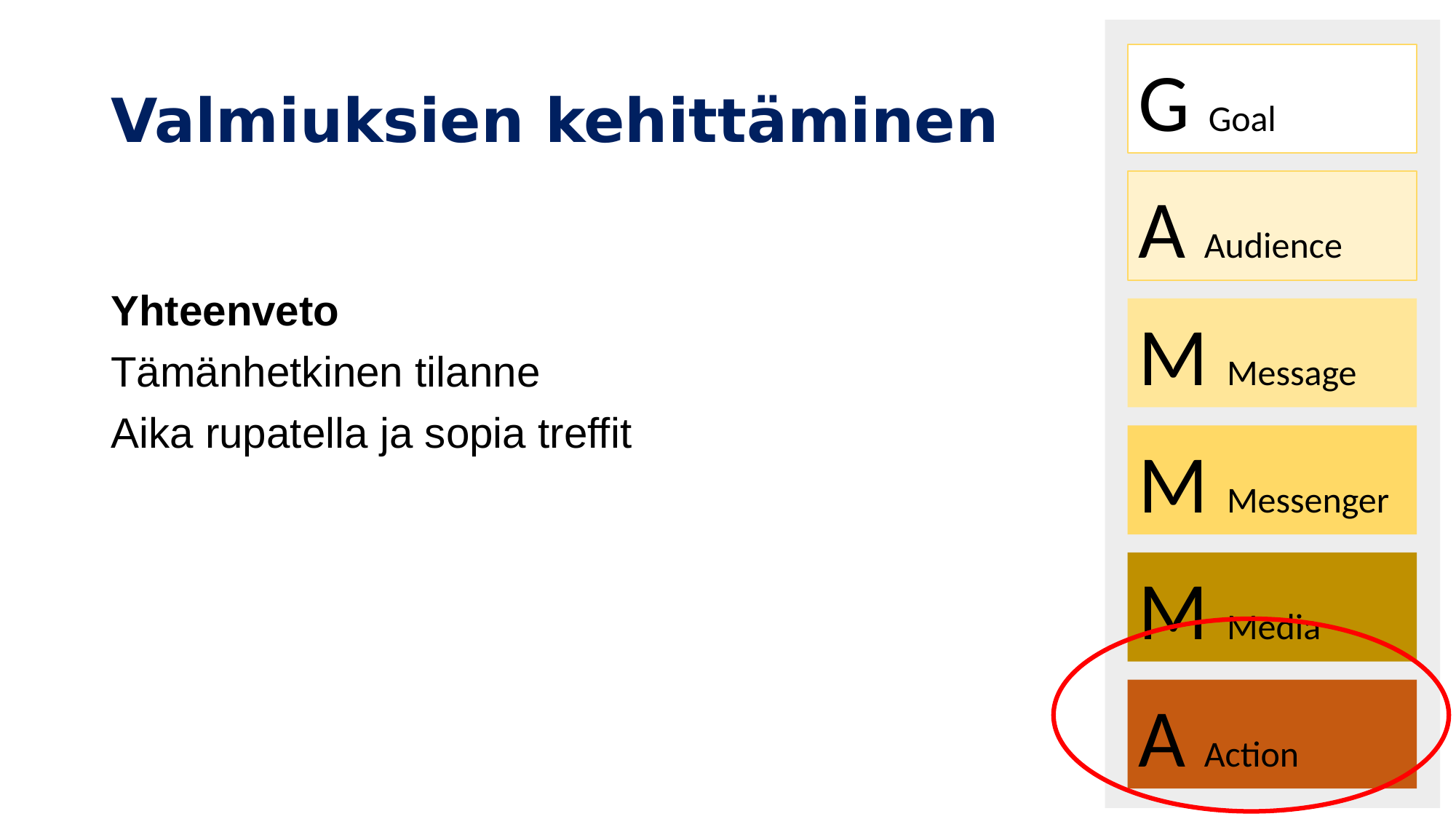

G Goal
A Audience
M Message
M Messenger
M Media
A Action
# Valmiuksien kehittäminen

Yhteenveto
Tämänhetkinen tilanne
Aika rupatella ja sopia treffit